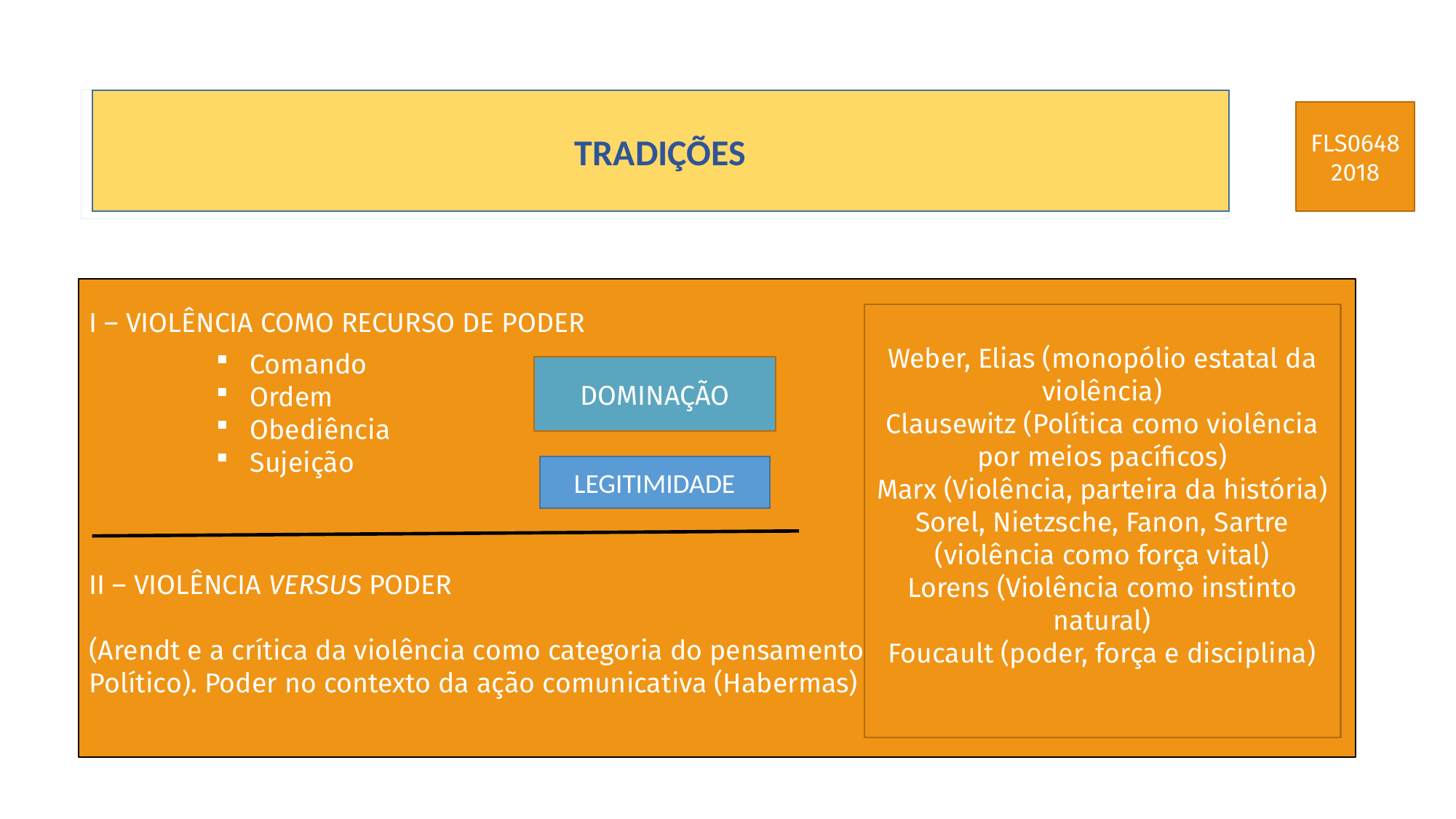

DUAS TRADIÇÕES
TRADIÇÕES
FLS0648
2018
I – VIOLÊNCIA COMO RECURSO DE PODER

II – VIOLÊNCIA VERSUS PODER

(Arendt e a crítica da violência como categoria do pensamento
Político). Poder no contexto da ação comunicativa (Habermas)

Weber, Elias (monopólio estatal da violência)
Clausewitz (Política como violência por meios pacíficos)
Marx (Violência, parteira da história)
Sorel, Nietzsche, Fanon, Sartre (violência como força vital)
Lorens (Violência como instinto natural)
Foucault (poder, força e disciplina)

Comando
Ordem
Obediência
Sujeição
DOMINAÇÃO
LEGITIMIDADE